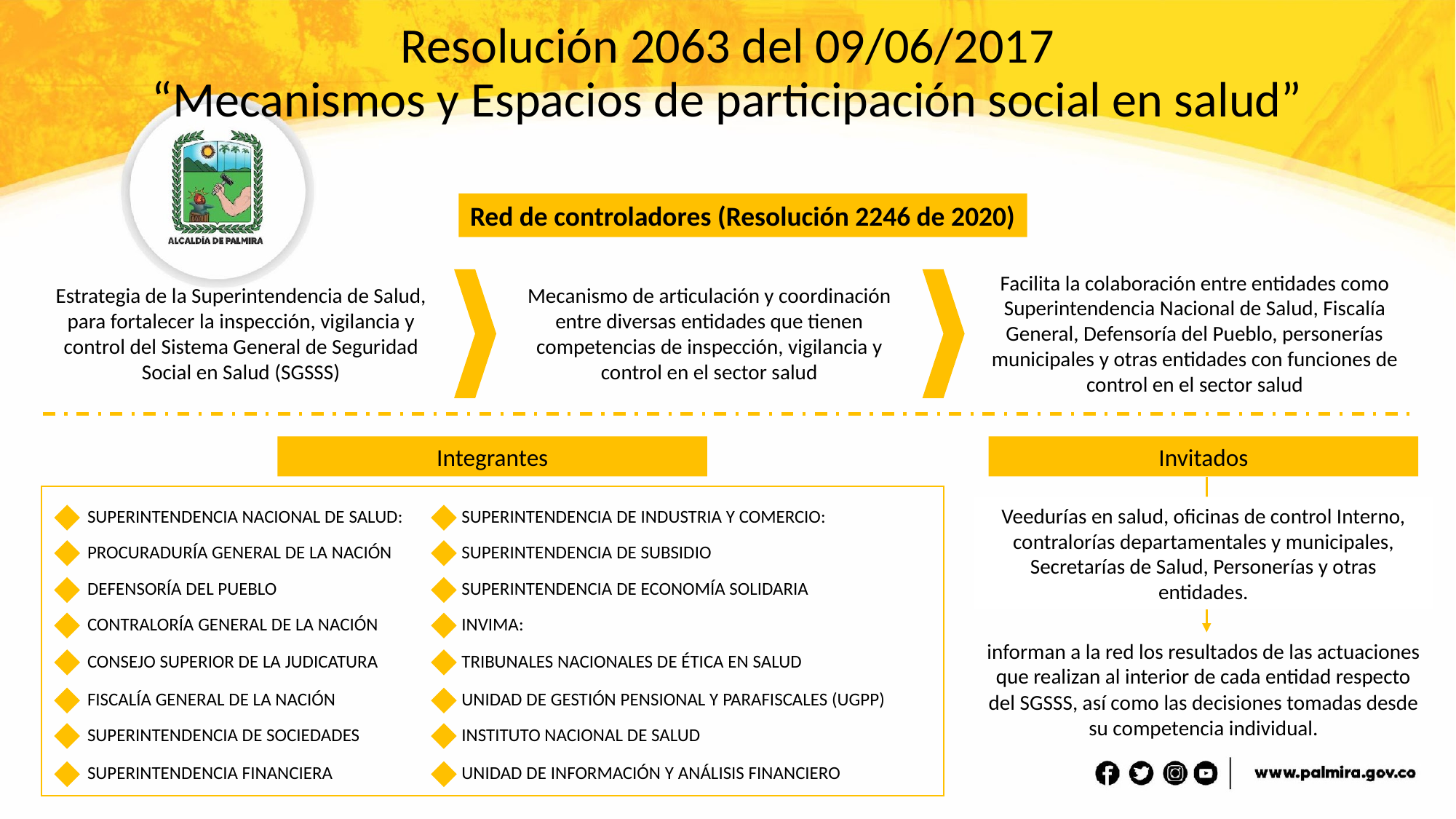

# Resolución 2063 del 09/06/2017 “Mecanismos y Espacios de participación social en salud”
Red de controladores (Resolución 2246 de 2020)
Facilita la colaboración entre entidades como Superintendencia Nacional de Salud, Fiscalía General, Defensoría del Pueblo, personerías municipales y otras entidades con funciones de control en el sector salud

Estrategia de la Superintendencia de Salud, para fortalecer la inspección, vigilancia y control del Sistema General de Seguridad Social en Salud (SGSSS)
Mecanismo de articulación y coordinación entre diversas entidades que tienen competencias de inspección, vigilancia y control en el sector salud
Integrantes
Invitados

Veedurías en salud, oficinas de control Interno, contralorías departamentales y municipales, Secretarías de Salud, Personerías y otras entidades.
SUPERINTENDENCIA NACIONAL DE SALUD:
SUPERINTENDENCIA DE INDUSTRIA Y COMERCIO:

PROCURADURÍA GENERAL DE LA NACIÓN
SUPERINTENDENCIA DE SUBSIDIO

DEFENSORÍA DEL PUEBLO
SUPERINTENDENCIA DE ECONOMÍA SOLIDARIA

CONTRALORÍA GENERAL DE LA NACIÓN
INVIMA:

informan a la red los resultados de las actuaciones que realizan al interior de cada entidad respecto del SGSSS, así como las decisiones tomadas desde su competencia individual.
CONSEJO SUPERIOR DE LA JUDICATURA
TRIBUNALES NACIONALES DE ÉTICA EN SALUD

FISCALÍA GENERAL DE LA NACIÓN
UNIDAD DE GESTIÓN PENSIONAL Y PARAFISCALES (UGPP)

SUPERINTENDENCIA DE SOCIEDADES
INSTITUTO NACIONAL DE SALUD

SUPERINTENDENCIA FINANCIERA
UNIDAD DE INFORMACIÓN Y ANÁLISIS FINANCIERO